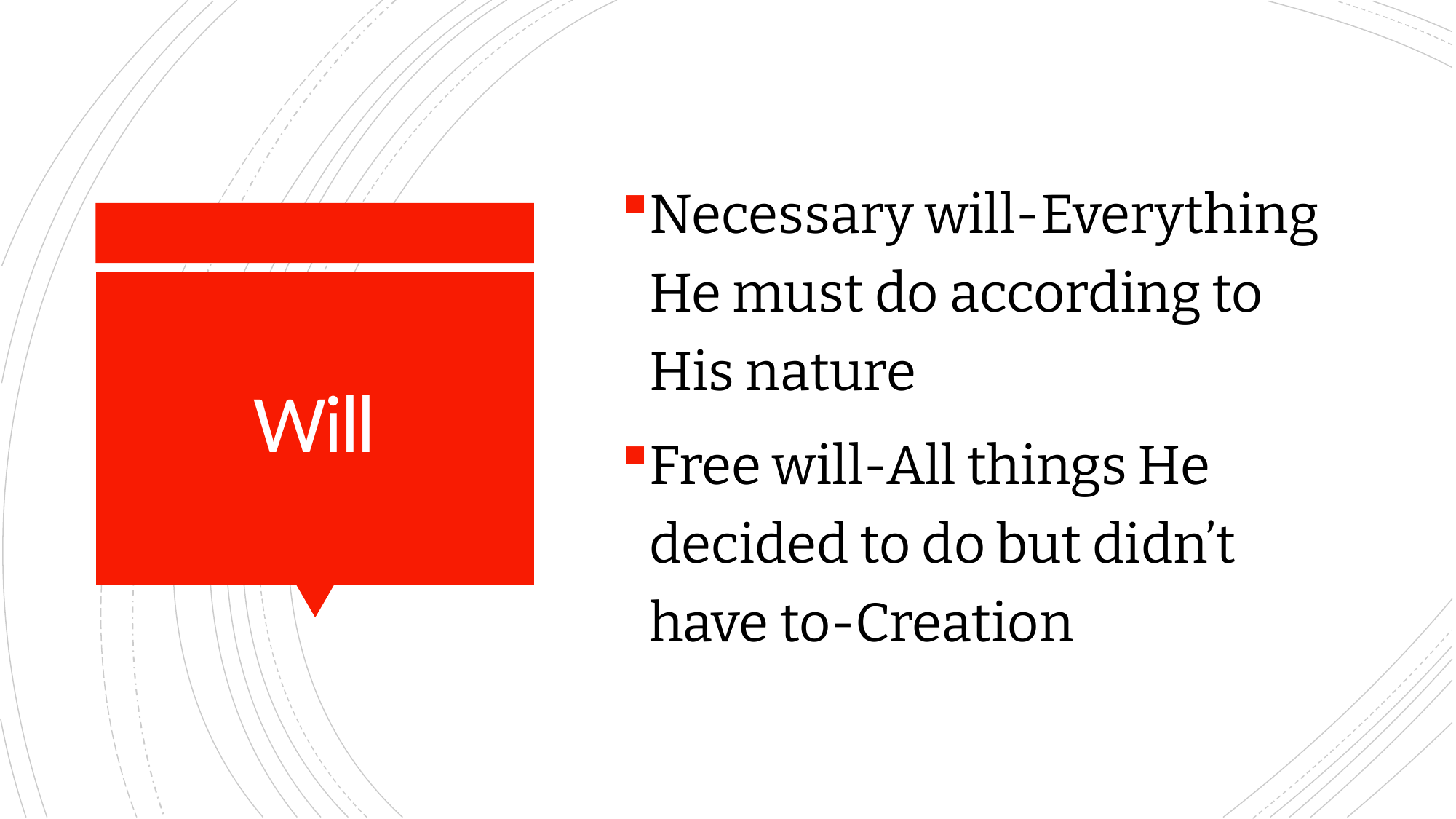

Necessary will-Everything He must do according to His nature
Free will-All things He decided to do but didn’t have to-Creation
# Will